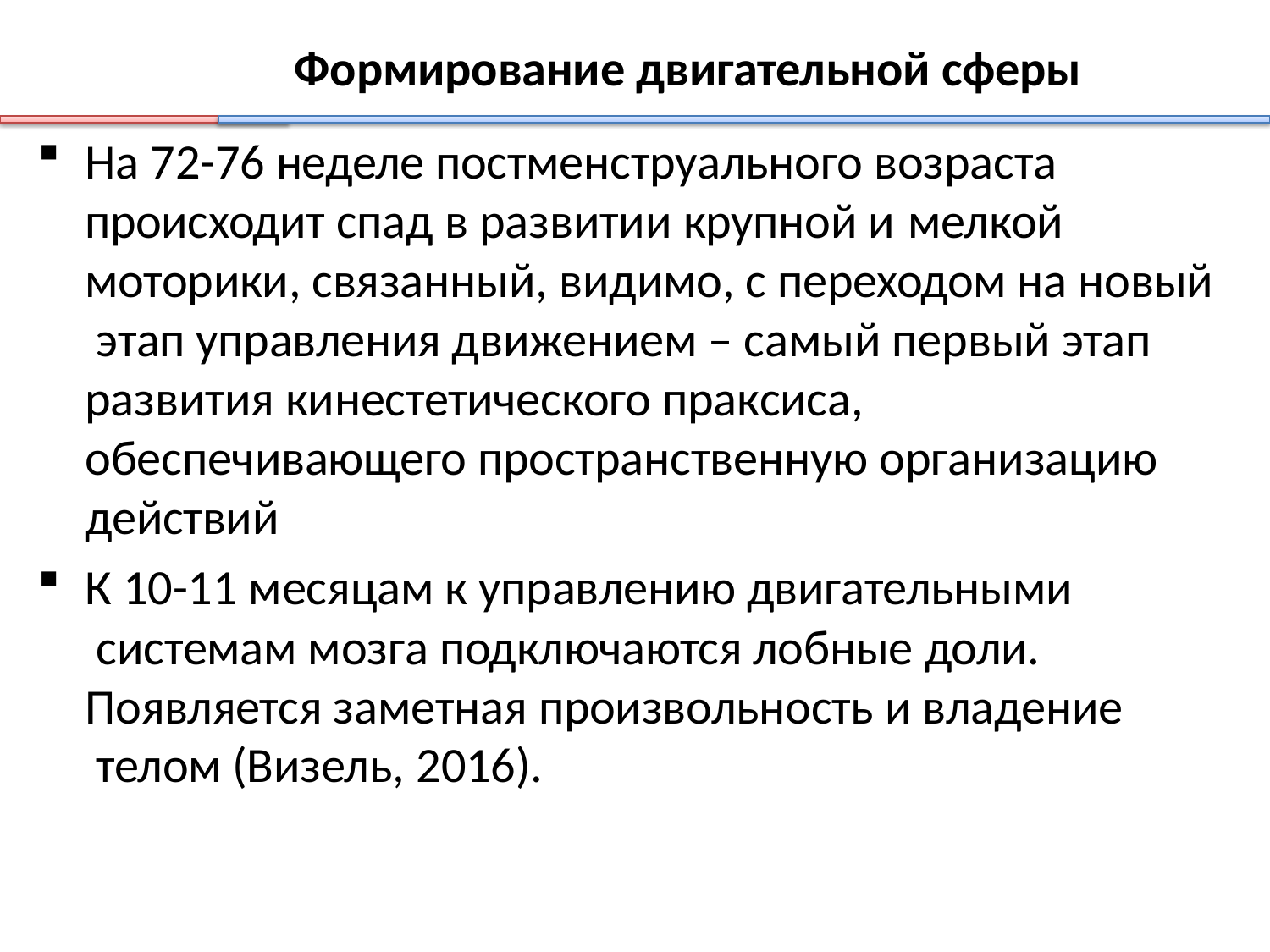

Формирование двигательной сферы
На 72-76 неделе постменструального возраста  происходит спад в развитии крупной и мелкой
моторики, связанный, видимо, с переходом на новый  этап управления движением – самый первый этап  развития кинестетического праксиса,  обеспечивающего пространственную организацию  действий
К 10-11 месяцам к управлению двигательными  системам мозга подключаются лобные доли.
Появляется заметная произвольность и владение  телом (Визель, 2016).